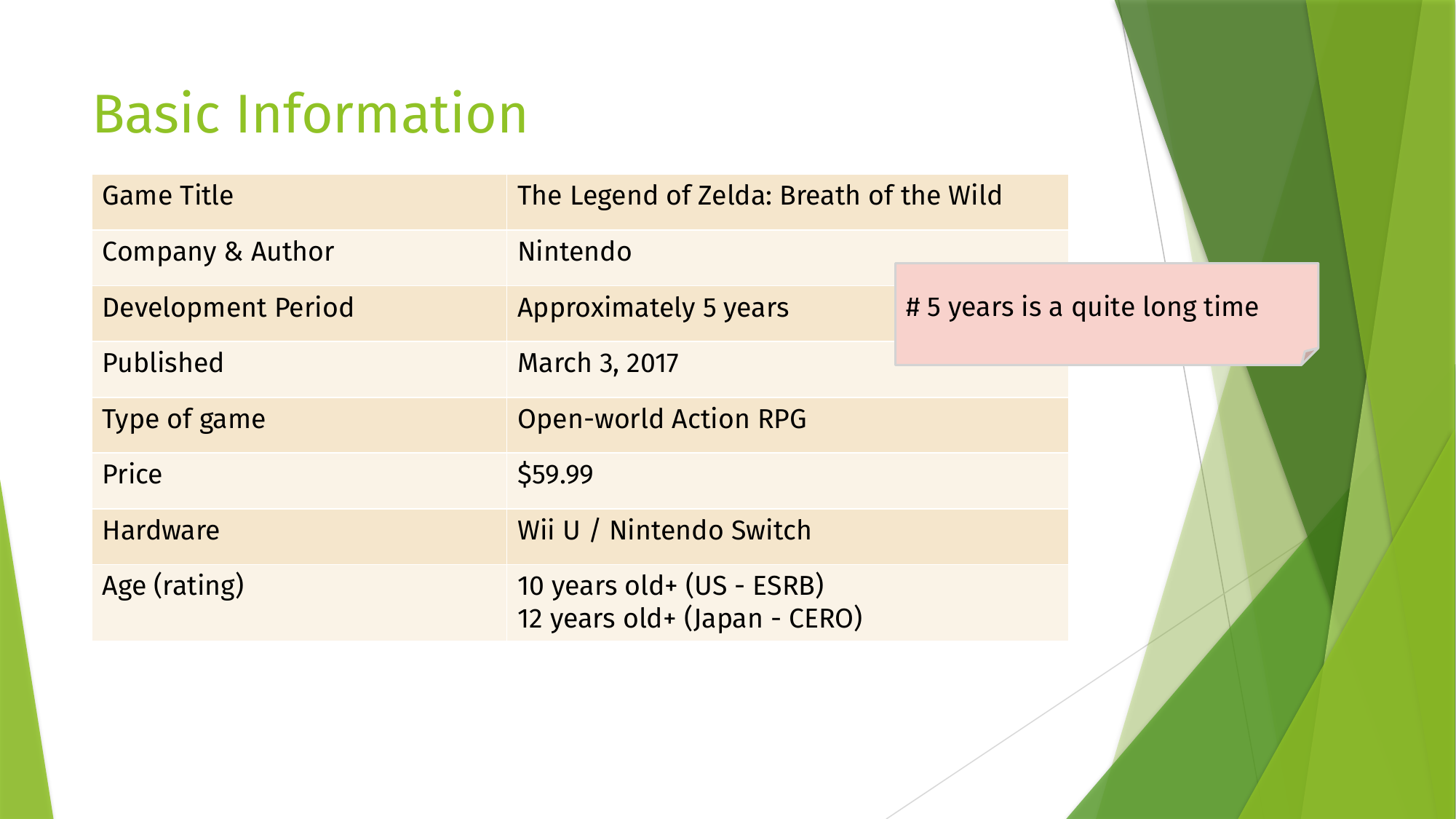

# Basic Information
| Game Title | The Legend of Zelda: Breath of the Wild |
| --- | --- |
| Company & Author | Nintendo |
| Development Period | Approximately 5 years |
| Published | March 3, 2017 |
| Type of game | Open-world Action RPG |
| Price | $59.99 |
| Hardware | Wii U / Nintendo Switch |
| Age (rating) | 10 years old+ (US - ESRB) 12 years old+ (Japan - CERO) |
# 5 years is a quite long time